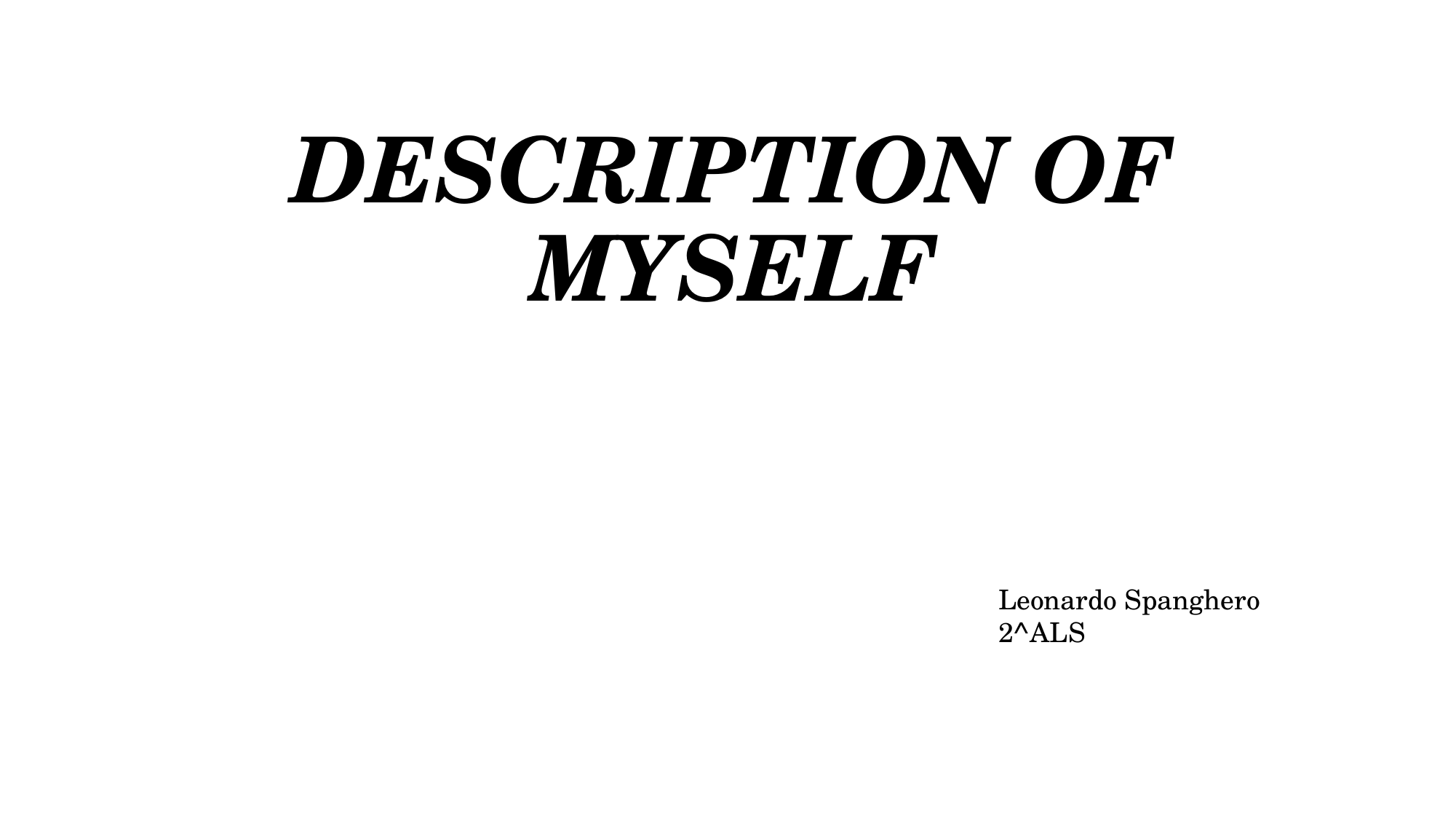

# DESCRIPTION OF MYSELF
Leonardo Spanghero
2^ALS